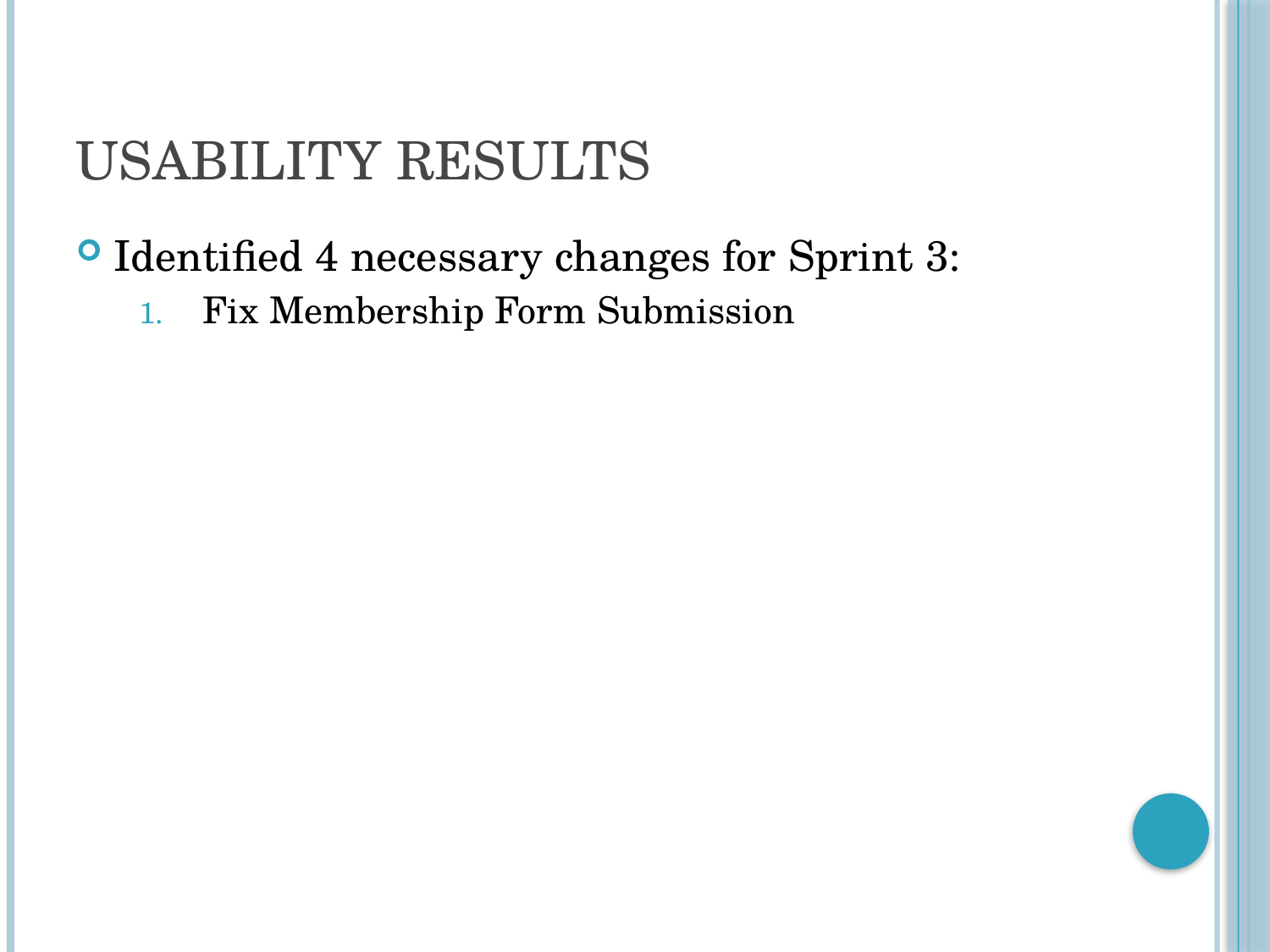

# Usability Results
Identified 4 necessary changes for Sprint 3:
Fix Membership Form Submission